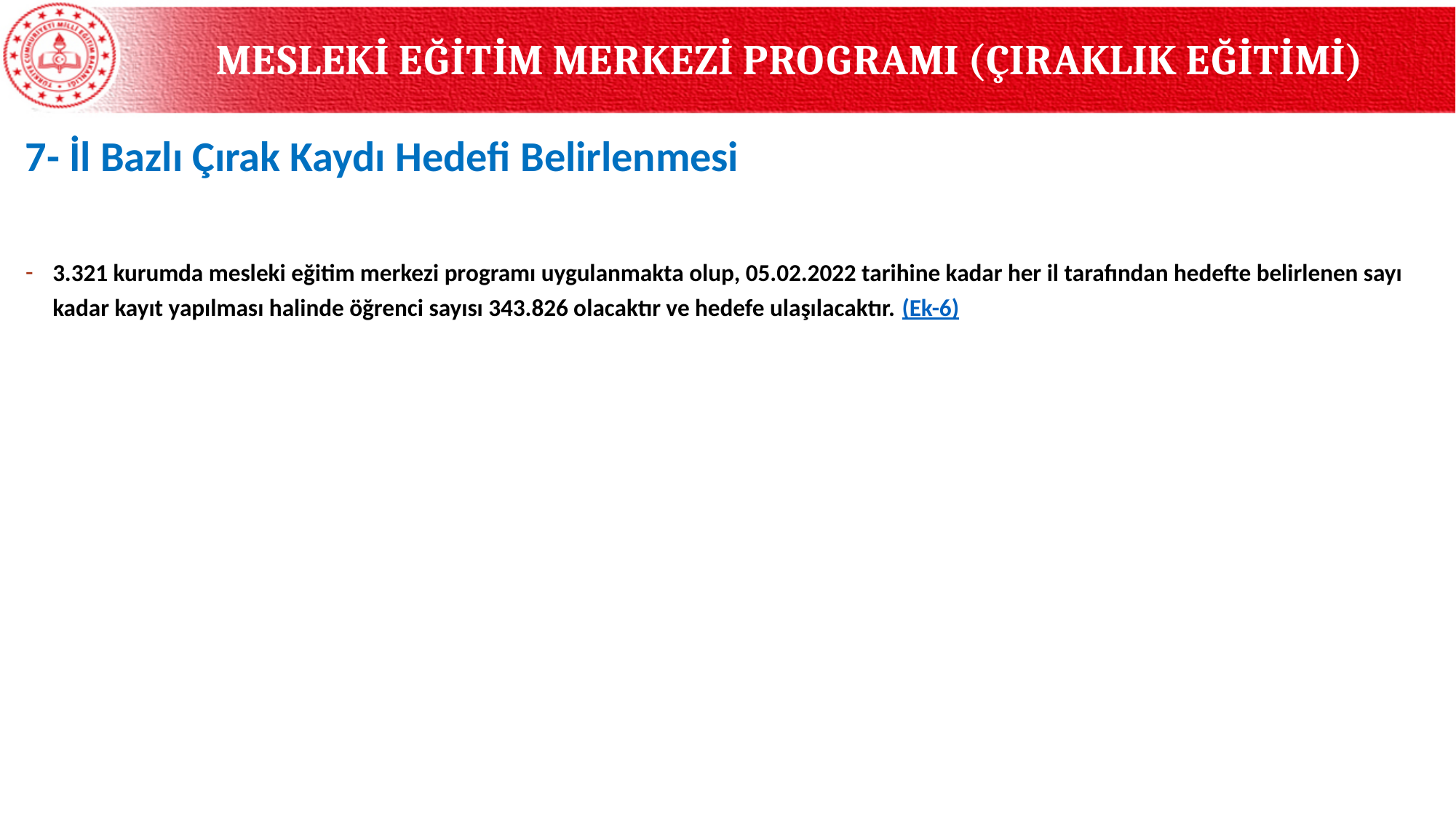

MESLEKİ EĞİTİM MERKEZİ PROGRAMI (ÇIRAKLIK EĞİTİMİ)
7- İl Bazlı Çırak Kaydı Hedefi Belirlenmesi

3.321 kurumda mesleki eğitim merkezi programı uygulanmakta olup, 05.02.2022 tarihine kadar her il tarafından hedefte belirlenen sayı kadar kayıt yapılması halinde öğrenci sayısı 343.826 olacaktır ve hedefe ulaşılacaktır. (Ek-6)